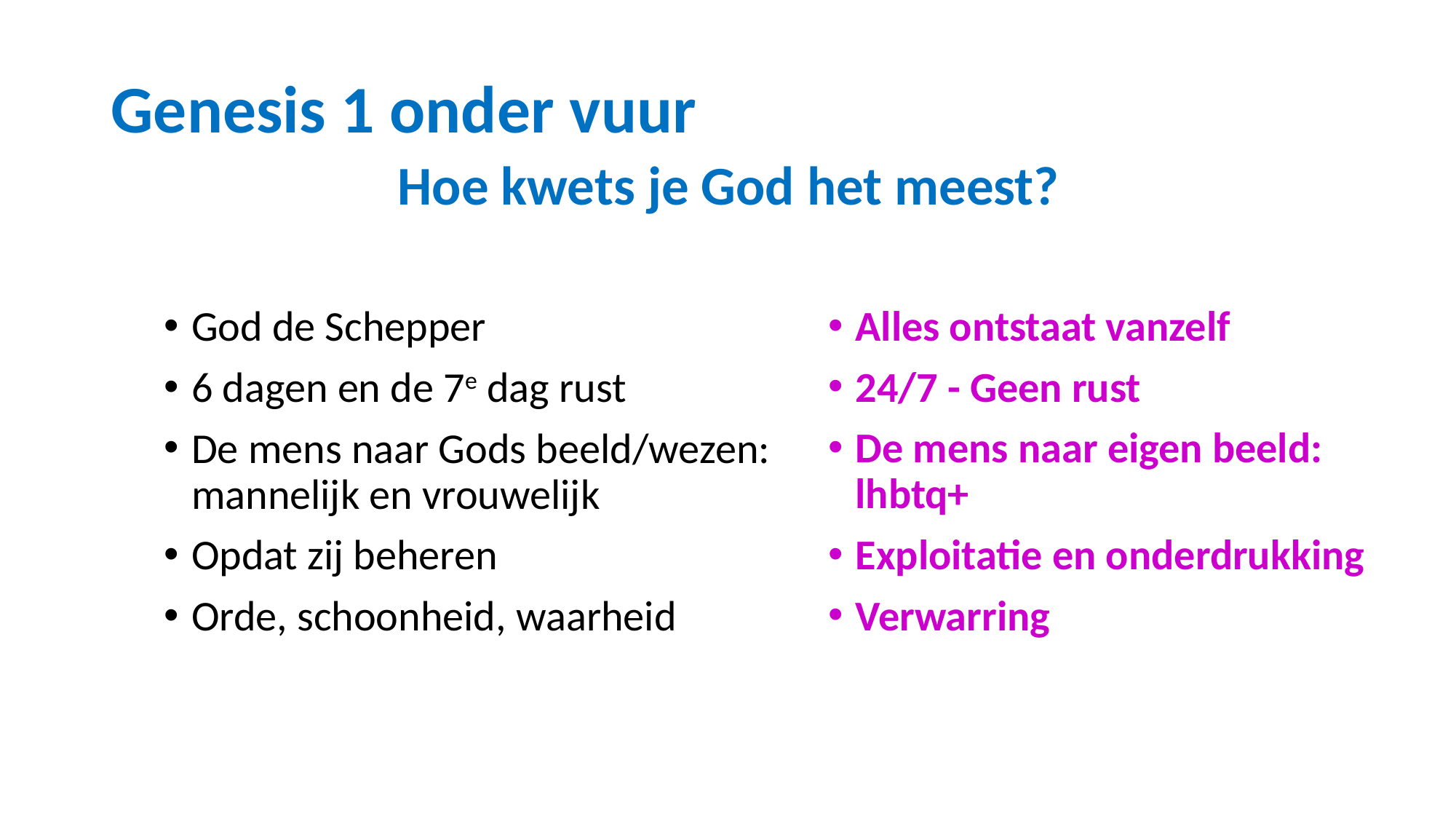

# Genesis 1 onder vuur Hoe kwets je God het meest?
God de Schepper
6 dagen en de 7e dag rust
De mens naar Gods beeld/wezen: mannelijk en vrouwelijk
Opdat zij beheren
Orde, schoonheid, waarheid
Alles ontstaat vanzelf
24/7 - Geen rust
De mens naar eigen beeld: lhbtq+
Exploitatie en onderdrukking
Verwarring